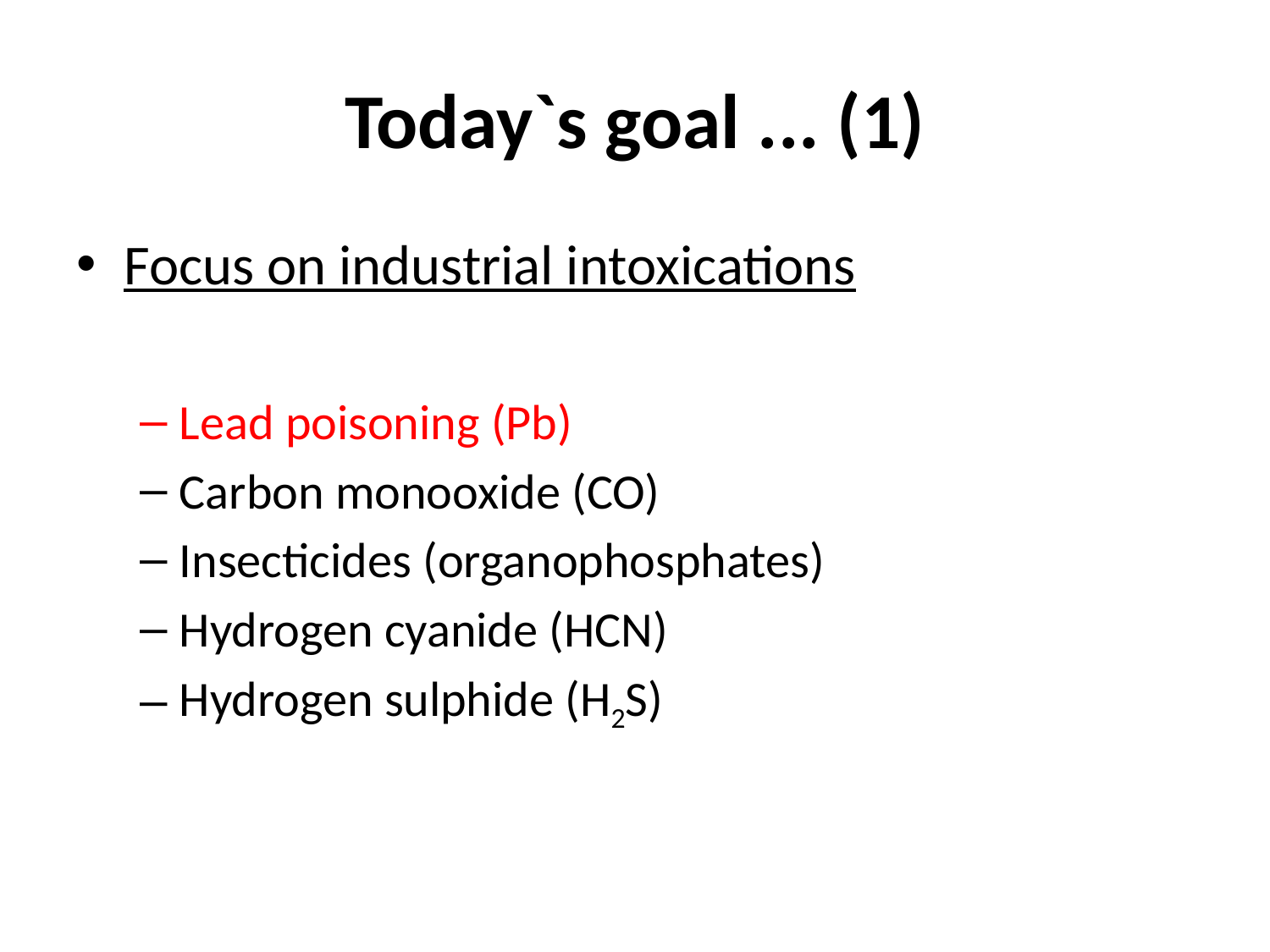

# Today`s goal ... (1)
Focus on industrial intoxications

Lead poisoning (Pb)
Carbon monooxide (CO)
Insecticides (organophosphates)
Hydrogen cyanide (HCN)
Hydrogen sulphide (H2S)